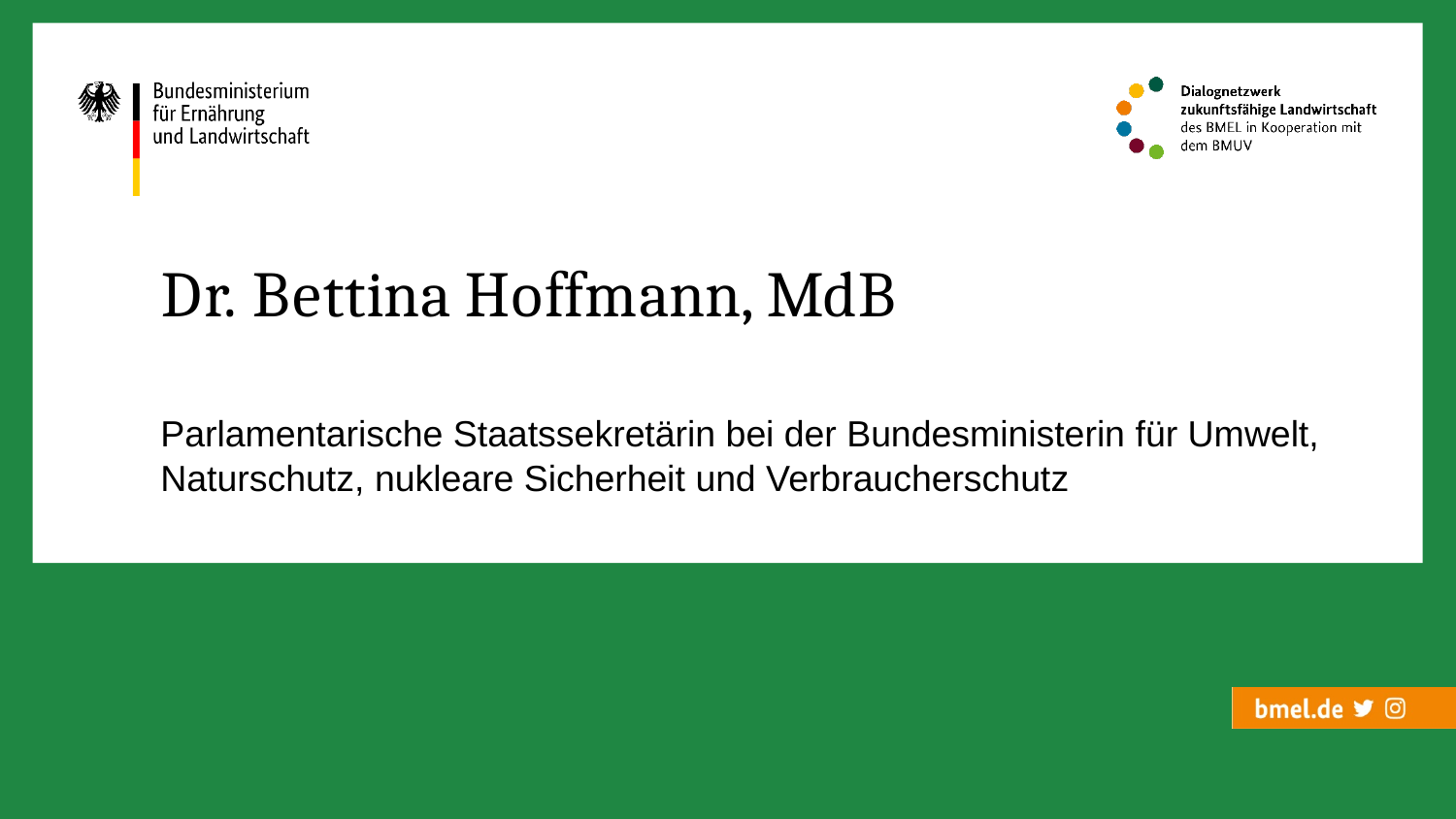

# Dr. Bettina Hoffmann, MdB
Parlamentarische Staatssekretärin bei der Bundesministerin für Umwelt, Naturschutz, nukleare Sicherheit und Verbraucherschutz